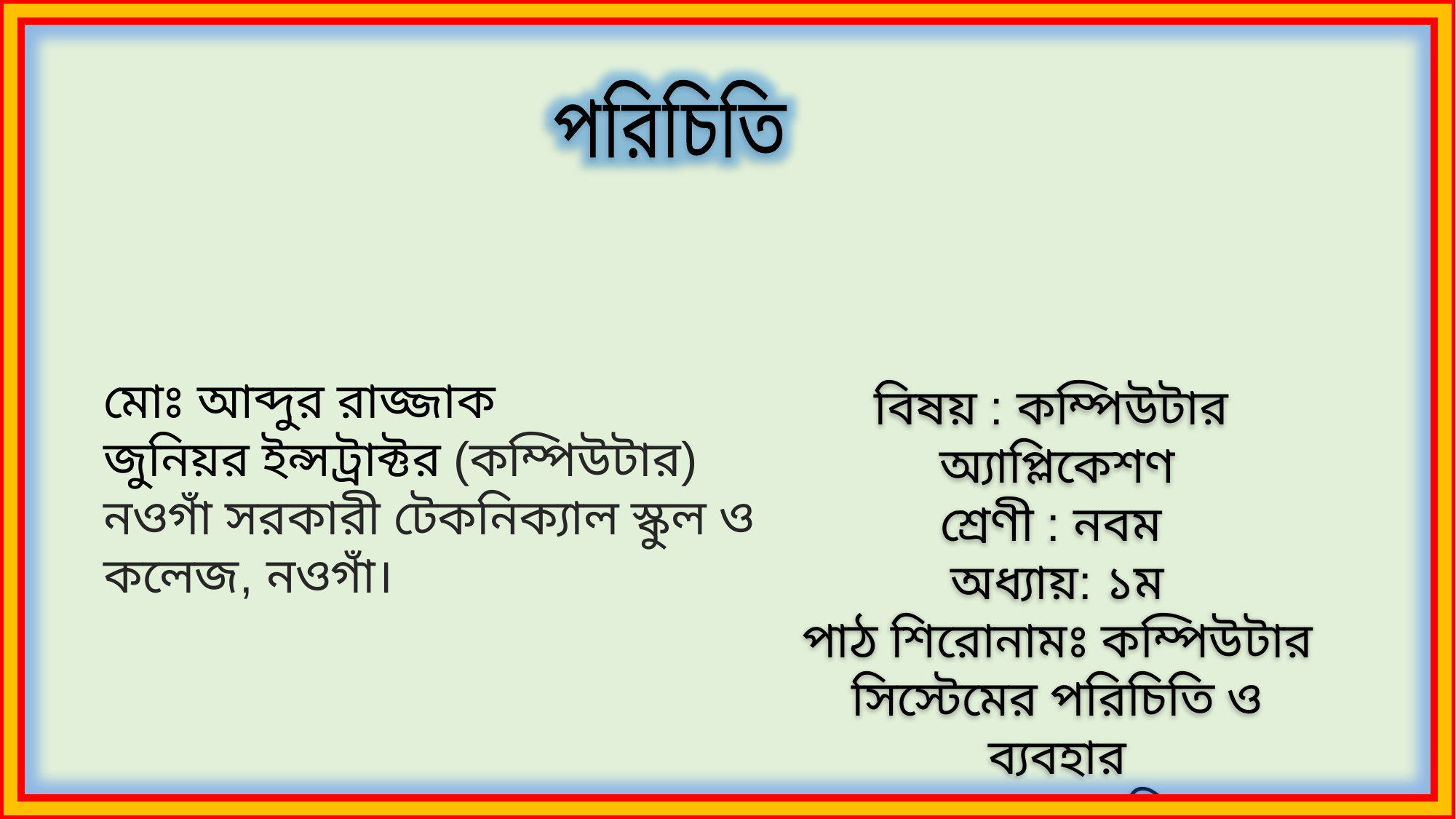

পরিচিতি
মোঃ আব্দুর রাজ্জাক
জুনিয়র ইন্সট্রাক্টর (কম্পিউটার)
নওগাঁ সরকারী টেকনিক্যাল স্কুল ও কলেজ, নওগাঁ।
বিষয় : কম্পিউটার  অ্যাপ্লিকেশণ
শ্রেণী : নবম
অধ্যায়: ১ম
পাঠ শিরোনামঃ কম্পিউটার সিস্টেমের পরিচিতি ও ব্যবহার
সময়ঃ 4৫মি